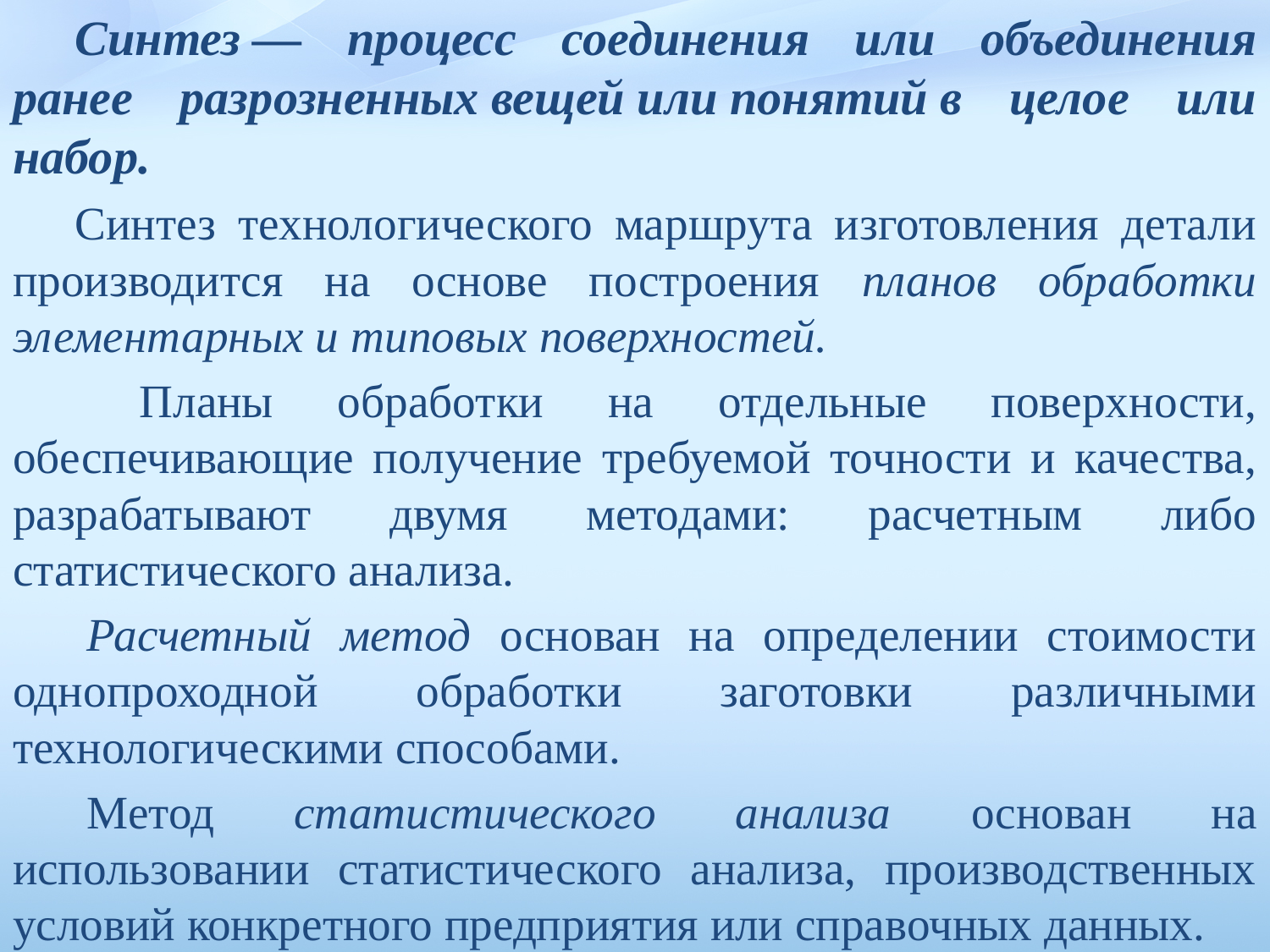

Синтез — процесс соединения или объединения ранее разрозненных вещей или понятий в целое или набор.
Синтез технологического маршрута изготовления детали производится на основе построения планов обработки элементарных и типовых поверхностей.
 Планы обработки на отдельные поверхности, обеспечивающие получение требуемой точности и качества, разрабатывают двумя методами: расчетным либо статистического анализа.
Расчетный метод основан на определении стоимости однопроходной обработки заготовки различными технологическими способами.
Метод статистического анализа основан на использовании статистического анализа, производственных условий конкретного предприятия или справочных данных.